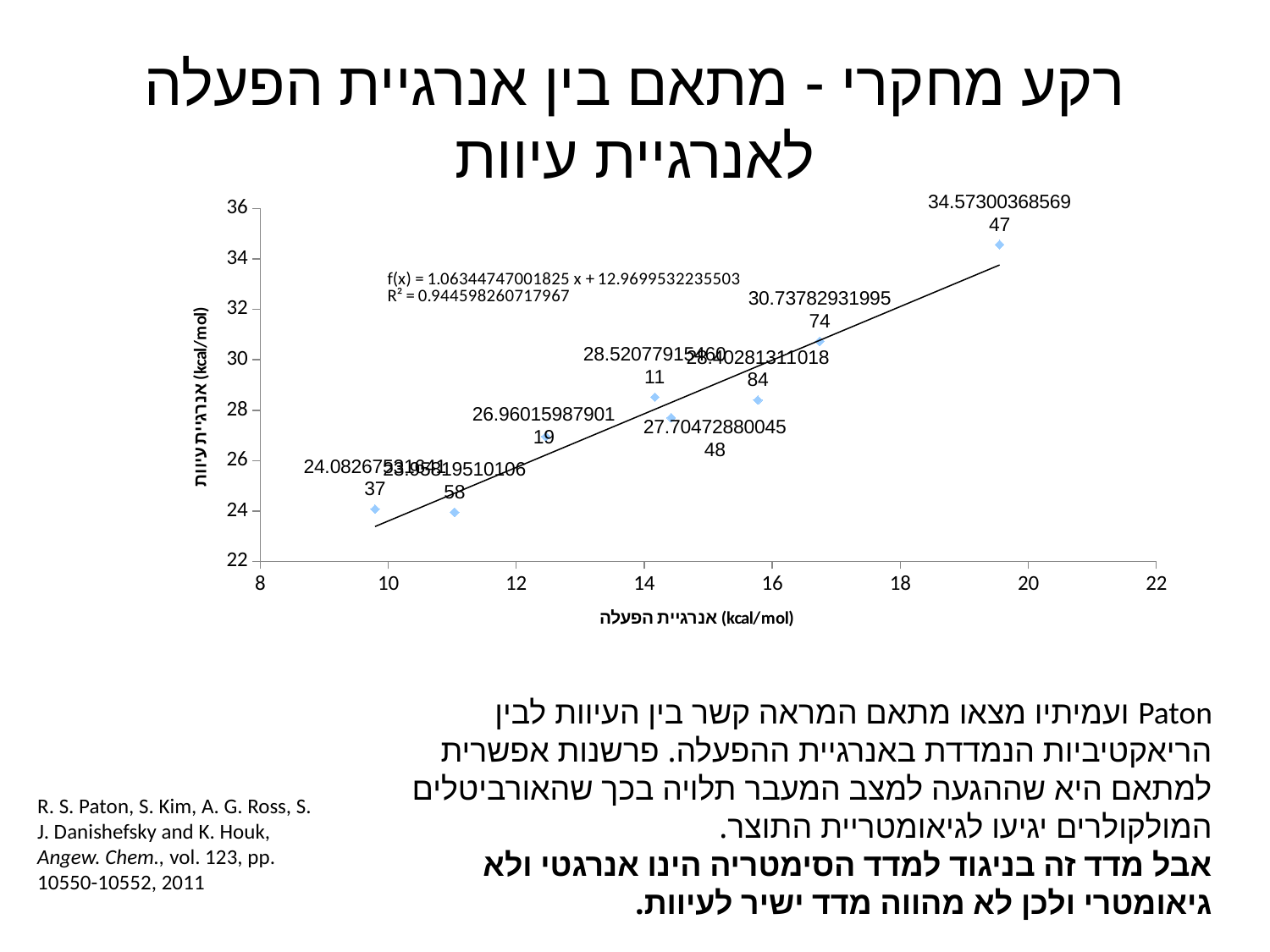

# רקע מחקרי - מתאם בין אנרגיית הפעלה לאנרגיית עיוות

### Chart

| Category |  |
|---|---|
Paton ועמיתיו מצאו מתאם המראה קשר בין העיוות לבין הריאקטיביות הנמדדת באנרגיית ההפעלה. פרשנות אפשרית למתאם היא שההגעה למצב המעבר תלויה בכך שהאורביטלים המולקולרים יגיעו לגיאומטריית התוצר.
אבל מדד זה בניגוד למדד הסימטריה הינו אנרגטי ולא גיאומטרי ולכן לא מהווה מדד ישיר לעיוות.

R. S. Paton, S. Kim, A. G. Ross, S. J. Danishefsky and K. Houk, Angew. Chem., vol. 123, pp. 10550-10552, 2011